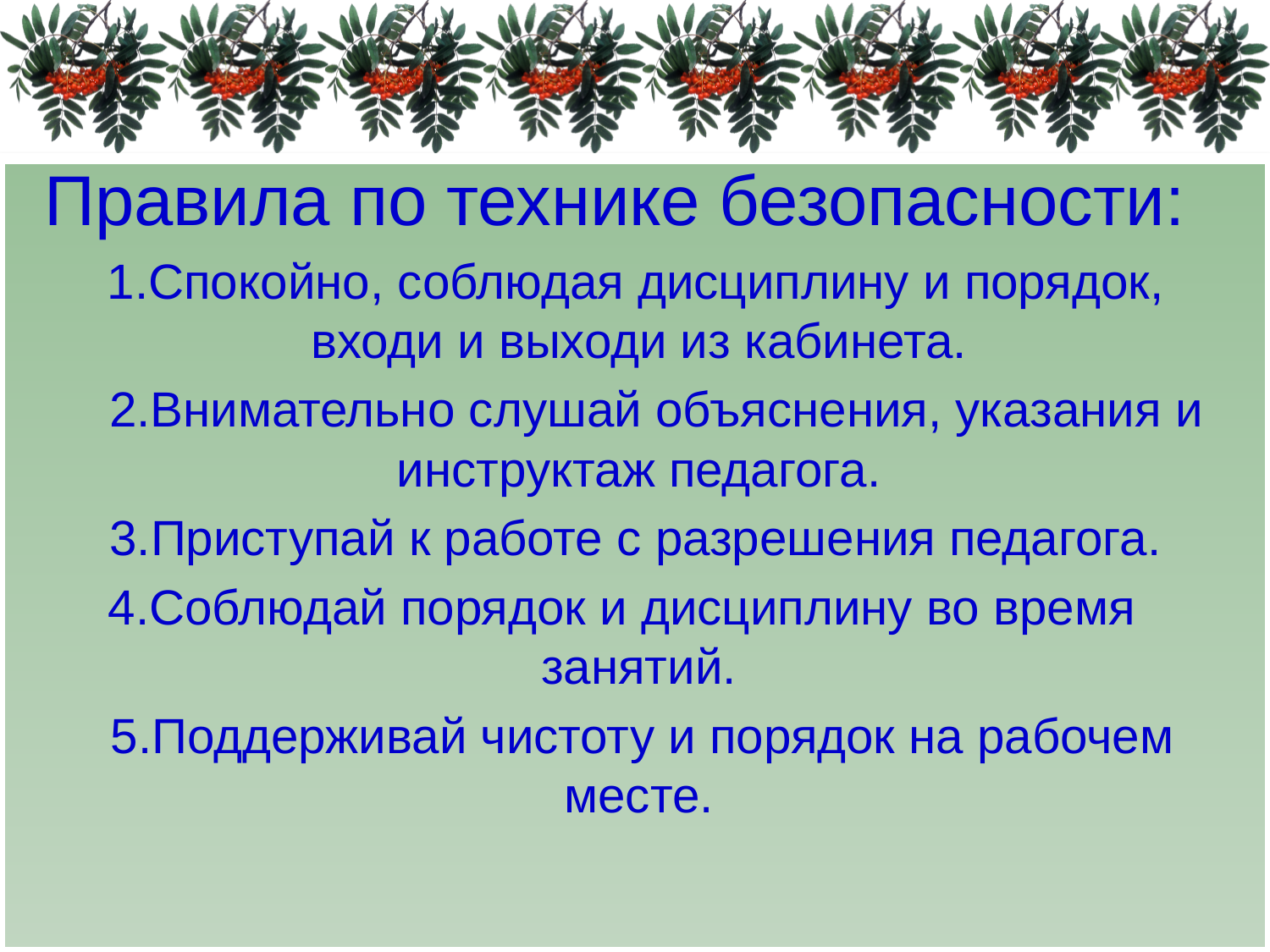

#
Правила по технике безопасности:
   1.Спокойно, соблюдая дисциплину и порядок, входи и выходи из кабинета.
      2.Внимательно слушай объяснения, указания и инструктаж педагога.
   3.Приступай к работе с разрешения педагога.
 4.Соблюдай порядок и дисциплину во время занятий.
    5.Поддерживай чистоту и порядок на рабочем месте.